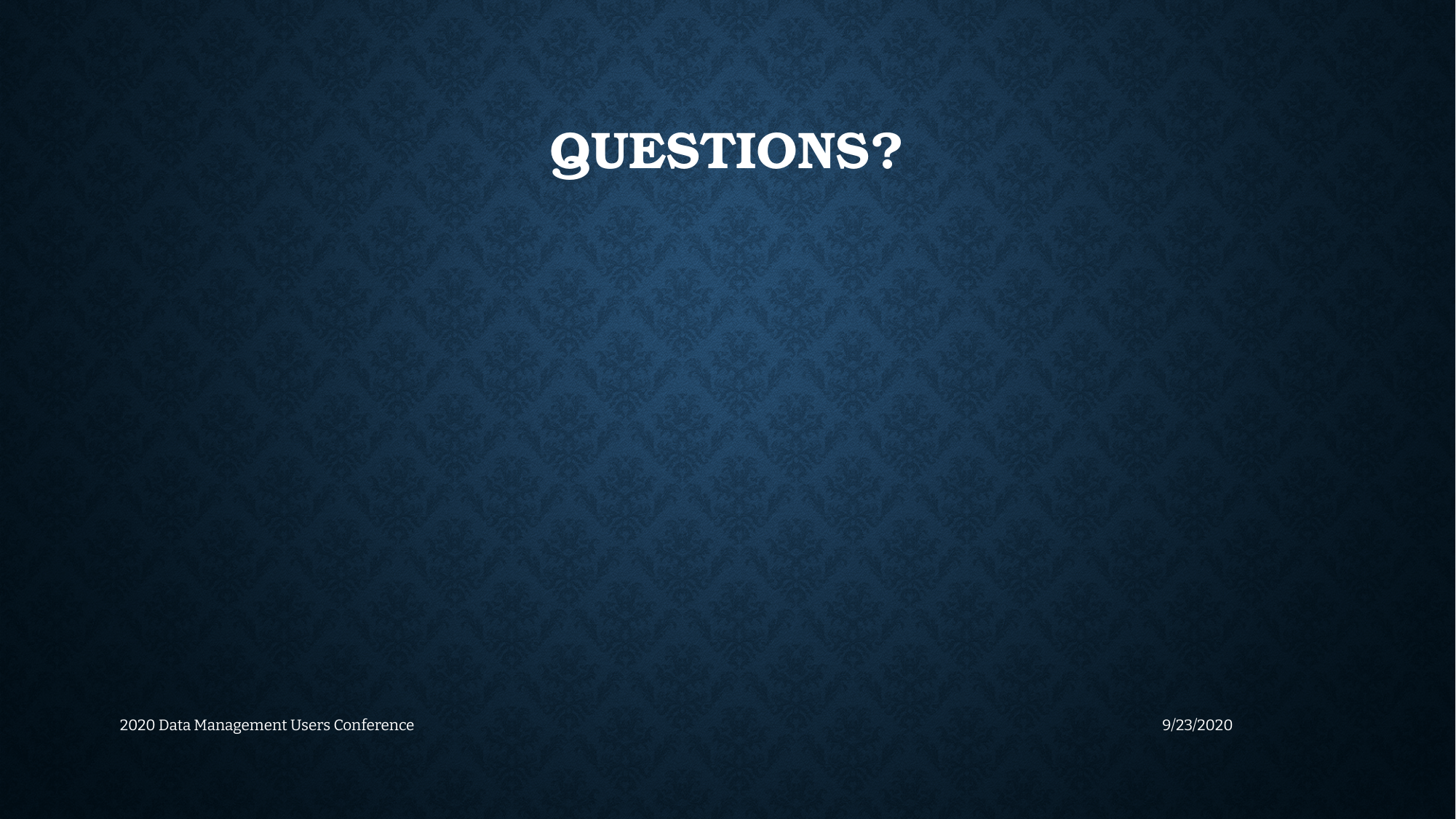

# Questions?

2020 Data Management Users Conference
9/23/2020